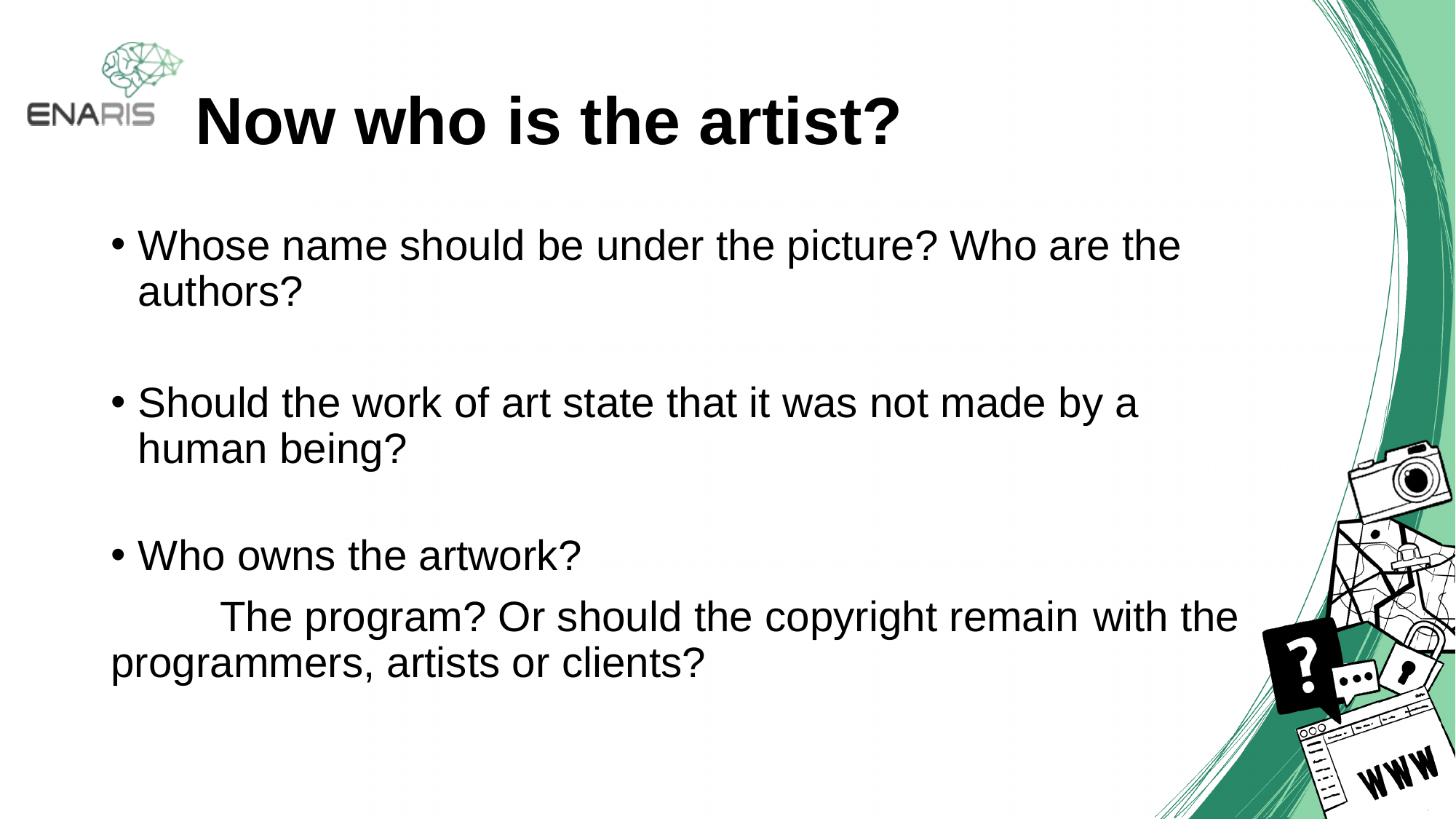

# Now who is the artist?
Whose name should be under the picture? Who are the authors?
Should the work of art state that it was not made by a human being?
Who owns the artwork?
	The program? Or should the copyright remain 	with the programmers, artists or clients?